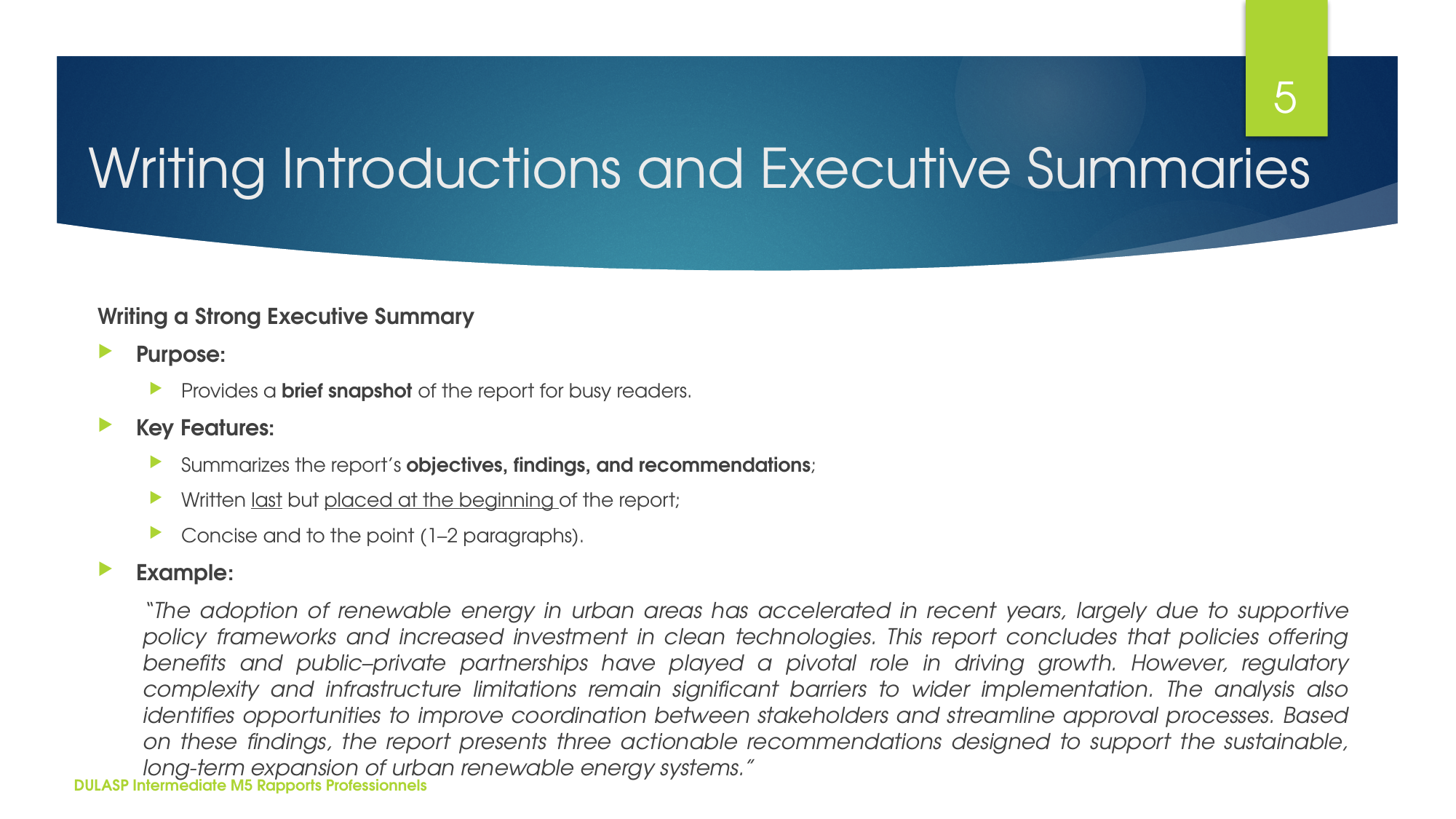

5
# Writing Introductions and Executive Summaries
Writing a Strong Executive Summary
Purpose:
Provides a brief snapshot of the report for busy readers.
Key Features:
Summarizes the report’s objectives, findings, and recommendations;
Written last but placed at the beginning of the report;
Concise and to the point (1–2 paragraphs).
Example:
		“The adoption of renewable energy in urban areas has accelerated in recent years, largely due to supportive policy frameworks and increased investment in clean technologies. This report concludes that policies offering benefits and public–private partnerships have played a pivotal role in driving growth. However, regulatory complexity and infrastructure limitations remain significant barriers to wider implementation. The analysis also identifies opportunities to improve coordination between stakeholders and streamline approval processes. Based on these findings, the report presents three actionable recommendations designed to support the sustainable, long-term expansion of urban renewable energy systems.”
DULASP Intermediate M5 Rapports Professionnels